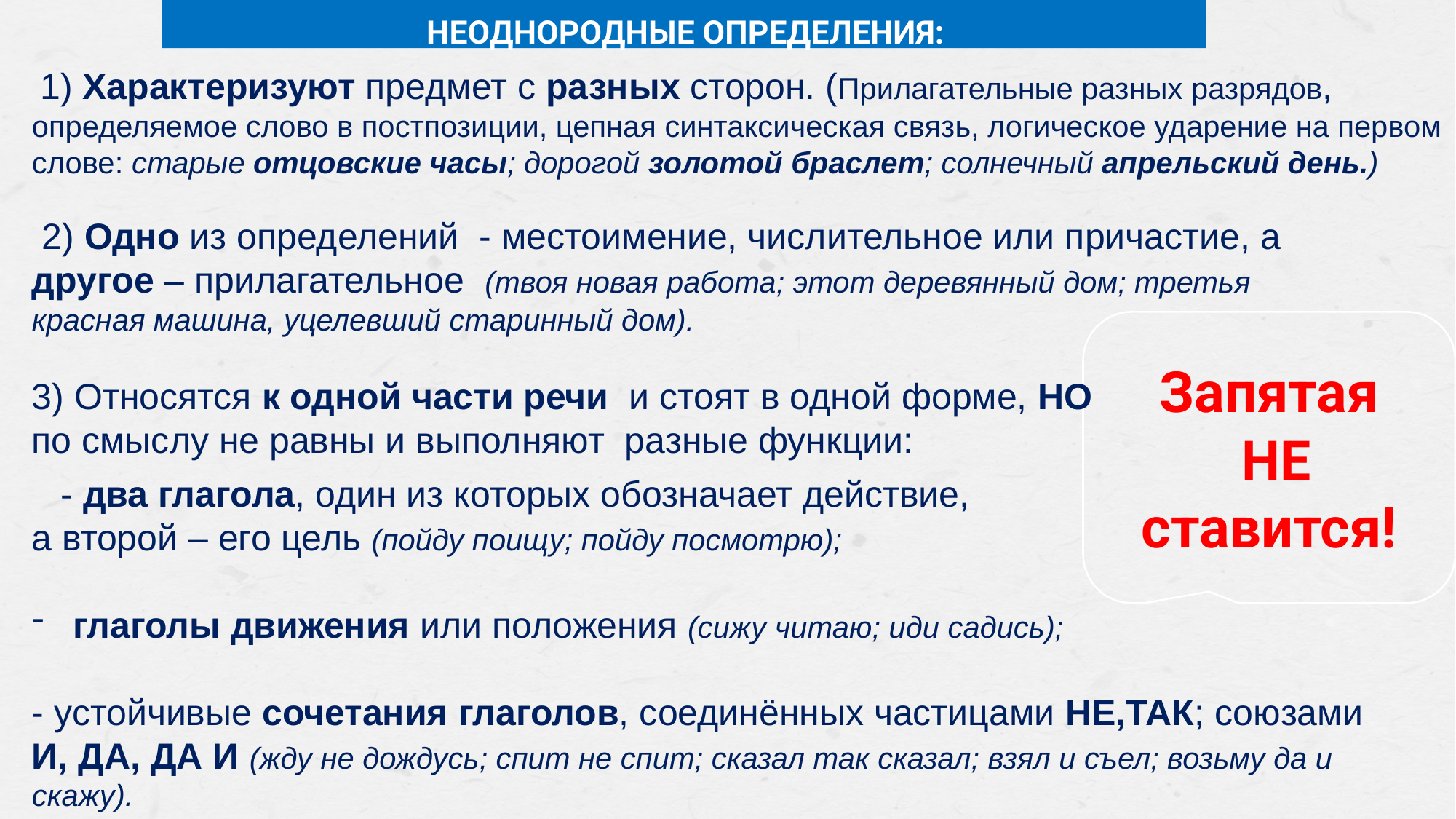

НЕОДНОРОДНЫЕ ОПРЕДЕЛЕНИЯ:
 1) Характеризуют предмет с разных сторон. (Прилагательные разных разрядов, определяемое слово в постпозиции, цепная синтаксическая связь, логическое ударение на первом слове: старые отцовские часы; дорогой золотой браслет; солнечный апрельский день.)

 2) Одно из определений  - местоимение, числительное или причастие, а другое – прилагательное  (твоя новая работа; этот деревянный дом; третья  красная машина, уцелевший старинный дом).

3) Относятся к одной части речи  и стоят в одной форме, НО
по смыслу не равны и выполняют  разные функции:

Запятая
 НЕ ставится!
   - два глагола, один из которых обозначает действие,
а второй – его цель (пойду поищу; пойду посмотрю);

глаголы движения или положения (сижу читаю; иди садись);

- устойчивые сочетания глаголов, соединённых частицами НЕ,ТАК; союзами И, ДА, ДА И (жду не дождусь; спит не спит; сказал так сказал; взял и съел; возьму да и скажу).